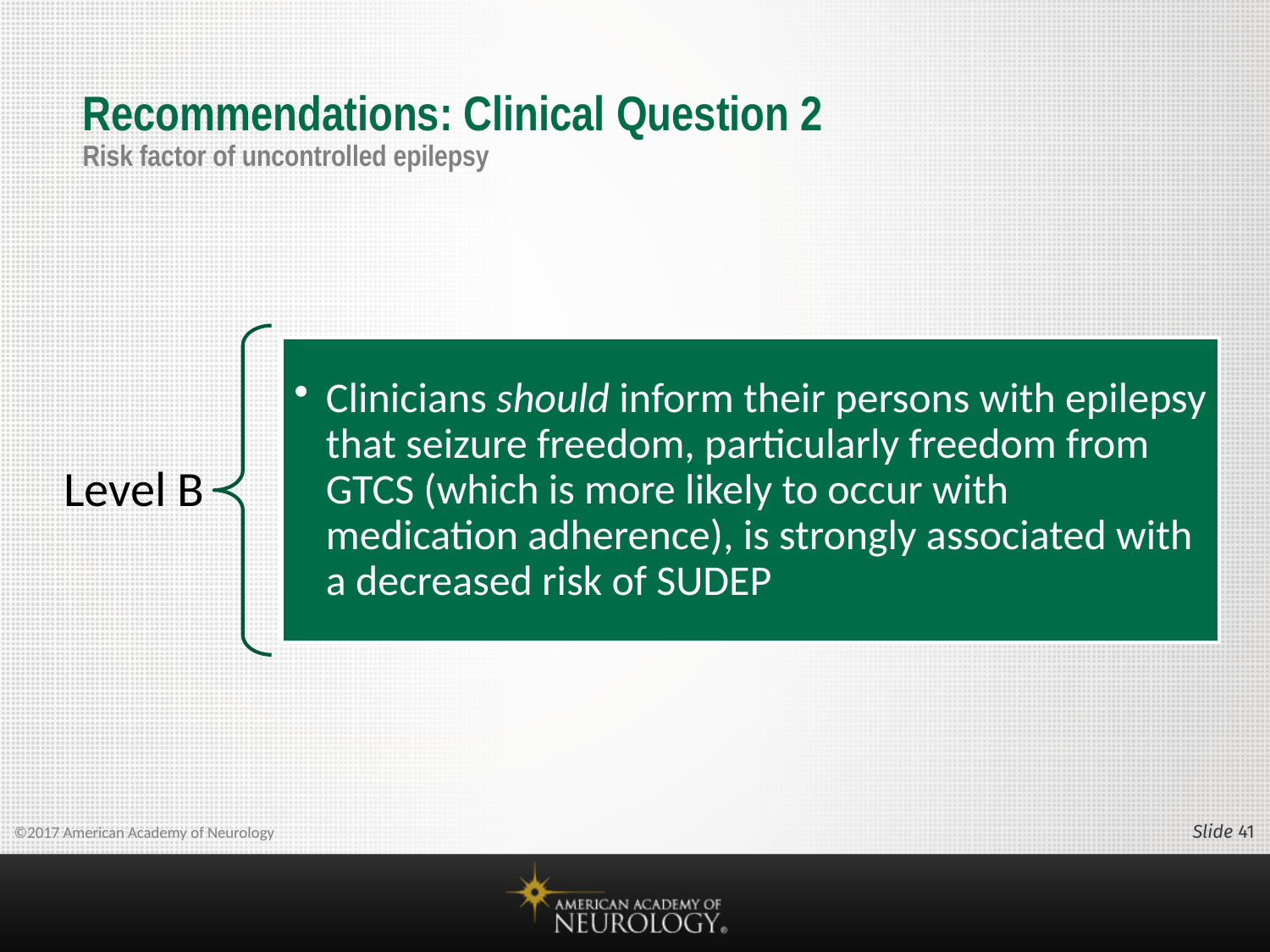

# Recommendations: Clinical Question 2 Risk factor of uncontrolled epilepsy
Level B
Clinicians should inform their persons with epilepsy that seizure freedom, particularly freedom from GTCS (which is more likely to occur with medication adherence), is strongly associated with a decreased risk of SUDEP

Slide 41